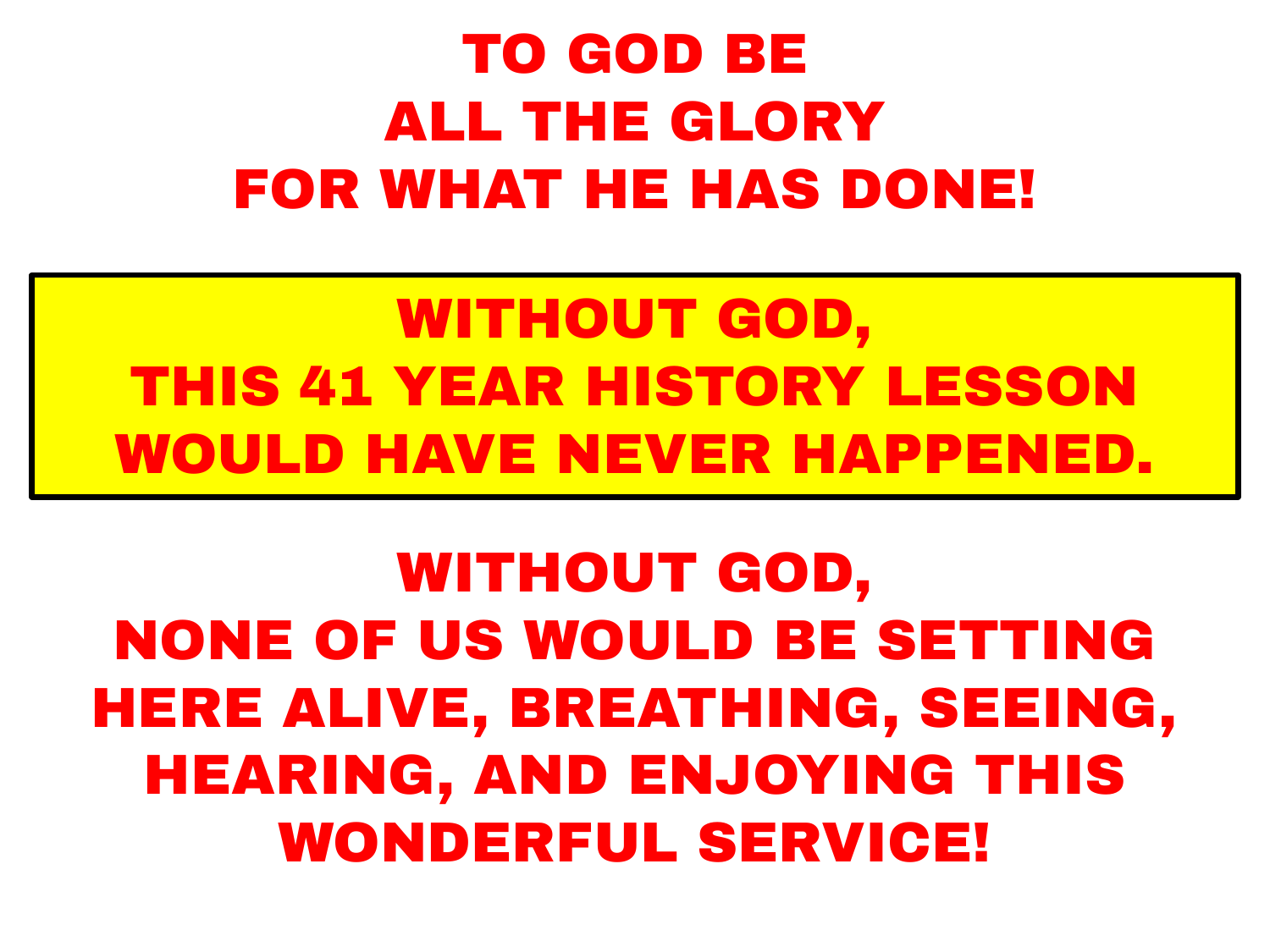

TO GOD BE
ALL THE GLORY
FOR WHAT HE HAS DONE!
WITHOUT GOD,
THIS 41 YEAR HISTORY LESSON
WOULD HAVE NEVER HAPPENED.
WITHOUT GOD,
NONE OF US WOULD BE SETTING
HERE ALIVE, BREATHING, SEEING,
HEARING, AND ENJOYING THIS
WONDERFUL SERVICE!